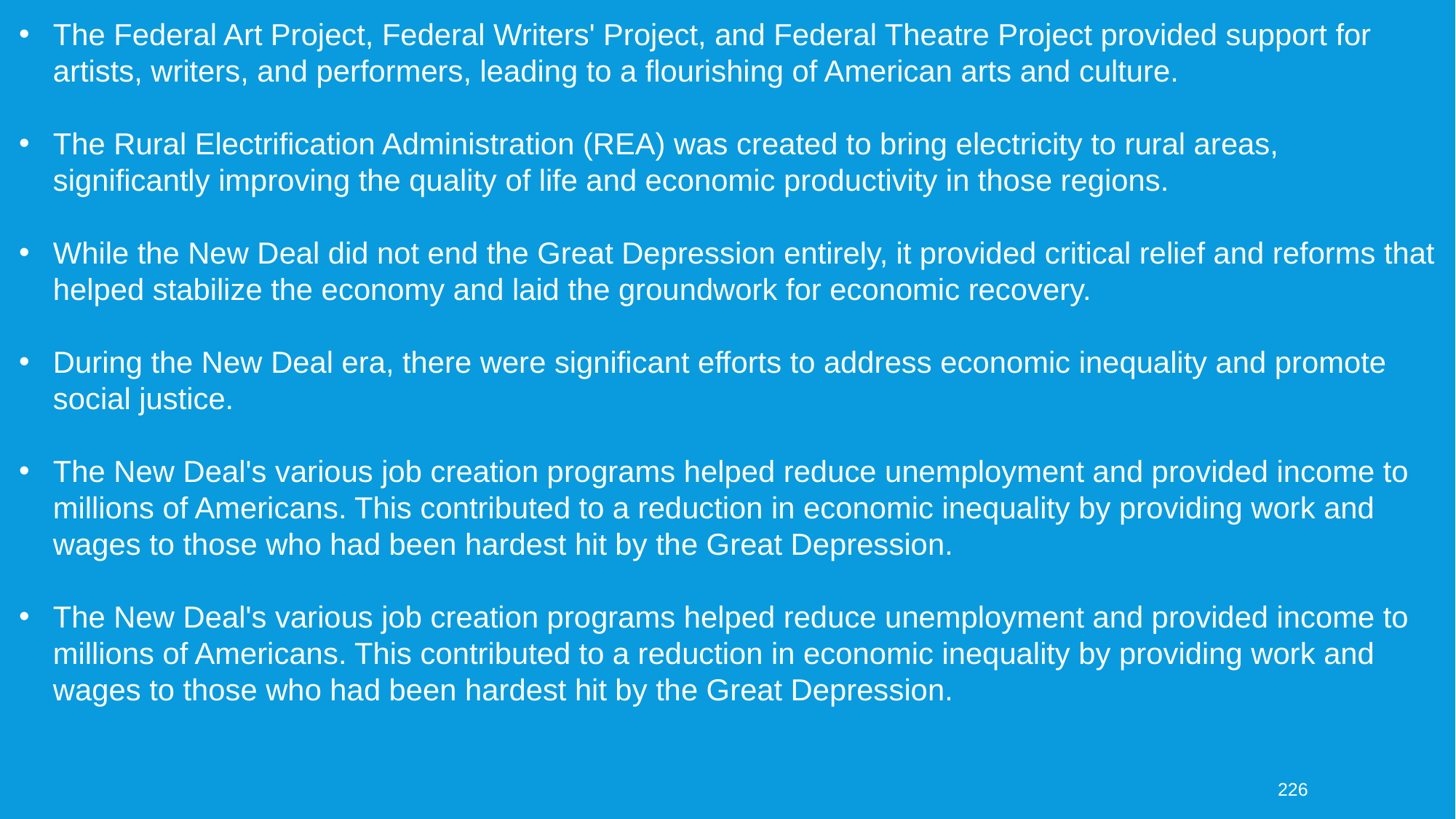

The Federal Art Project, Federal Writers' Project, and Federal Theatre Project provided support for artists, writers, and performers, leading to a flourishing of American arts and culture.

The Rural Electrification Administration (REA) was created to bring electricity to rural areas, significantly improving the quality of life and economic productivity in those regions.

While the New Deal did not end the Great Depression entirely, it provided critical relief and reforms that helped stabilize the economy and laid the groundwork for economic recovery.

During the New Deal era, there were significant efforts to address economic inequality and promote social justice.

The New Deal's various job creation programs helped reduce unemployment and provided income to millions of Americans. This contributed to a reduction in economic inequality by providing work and wages to those who had been hardest hit by the Great Depression.

The New Deal's various job creation programs helped reduce unemployment and provided income to millions of Americans. This contributed to a reduction in economic inequality by providing work and wages to those who had been hardest hit by the Great Depression.

226